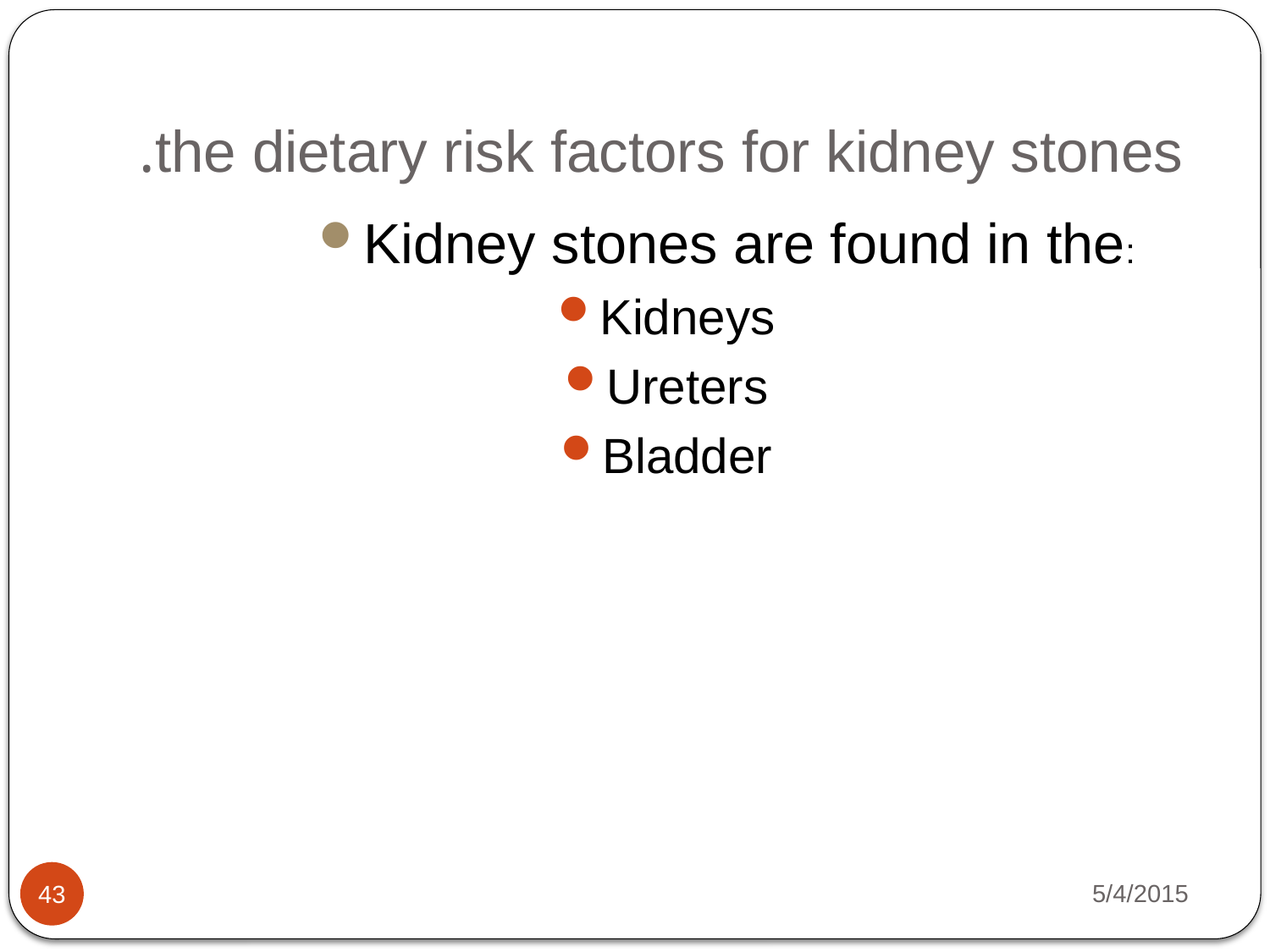

# the dietary risk factors for kidney stones.
Kidney stones are found in the:
Kidneys
Ureters
Bladder

5/4/2015
43